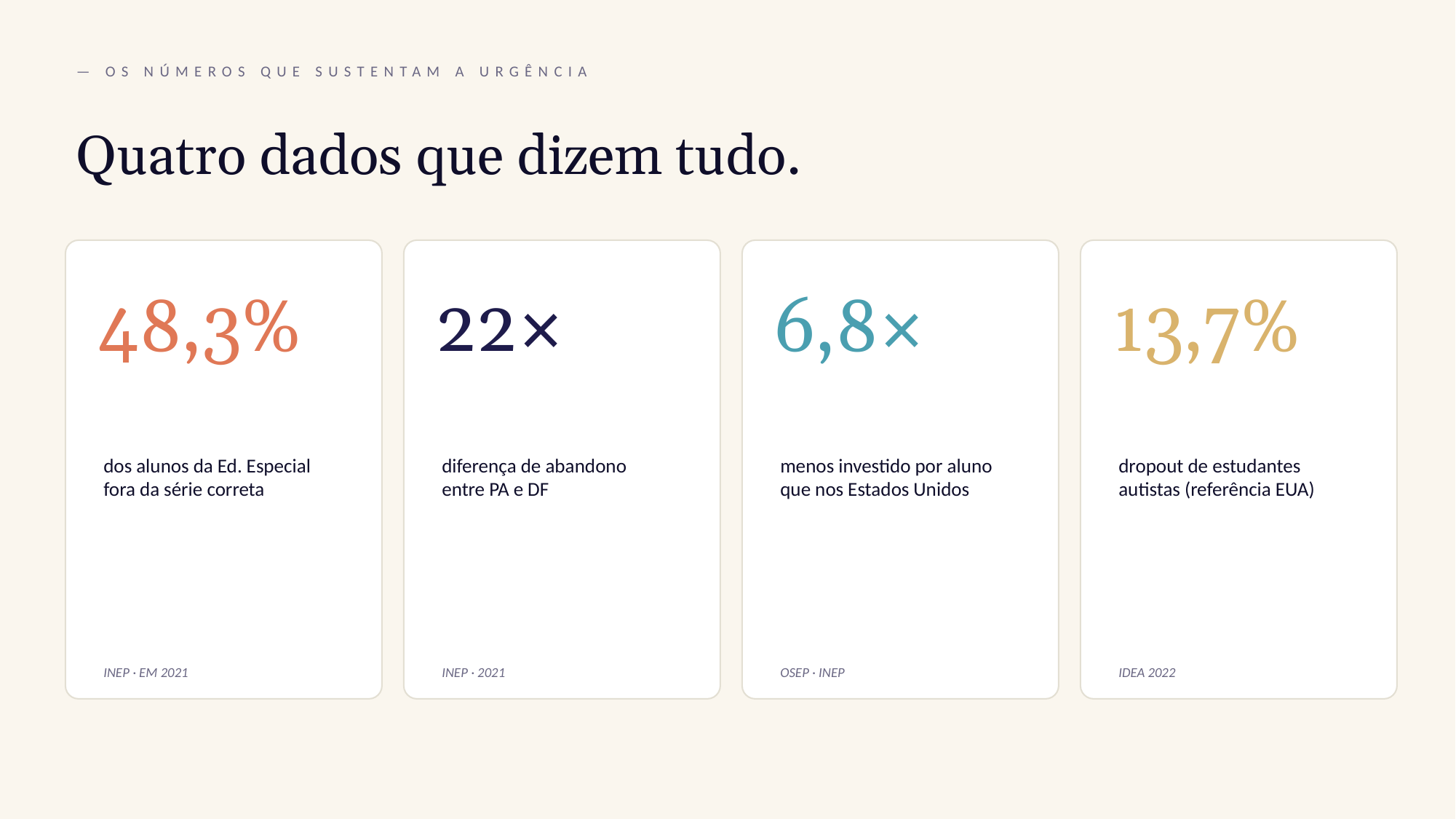

— OS NÚMEROS QUE SUSTENTAM A URGÊNCIA
Quatro dados que dizem tudo.

48,3%
22×
6,8×
13,7%
dos alunos da Ed. Especial
fora da série correta
diferença de abandono
entre PA e DF
menos investido por aluno
que nos Estados Unidos
dropout de estudantes
autistas (referência EUA)
INEP · EM 2021
INEP · 2021
OSEP · INEP
IDEA 2022